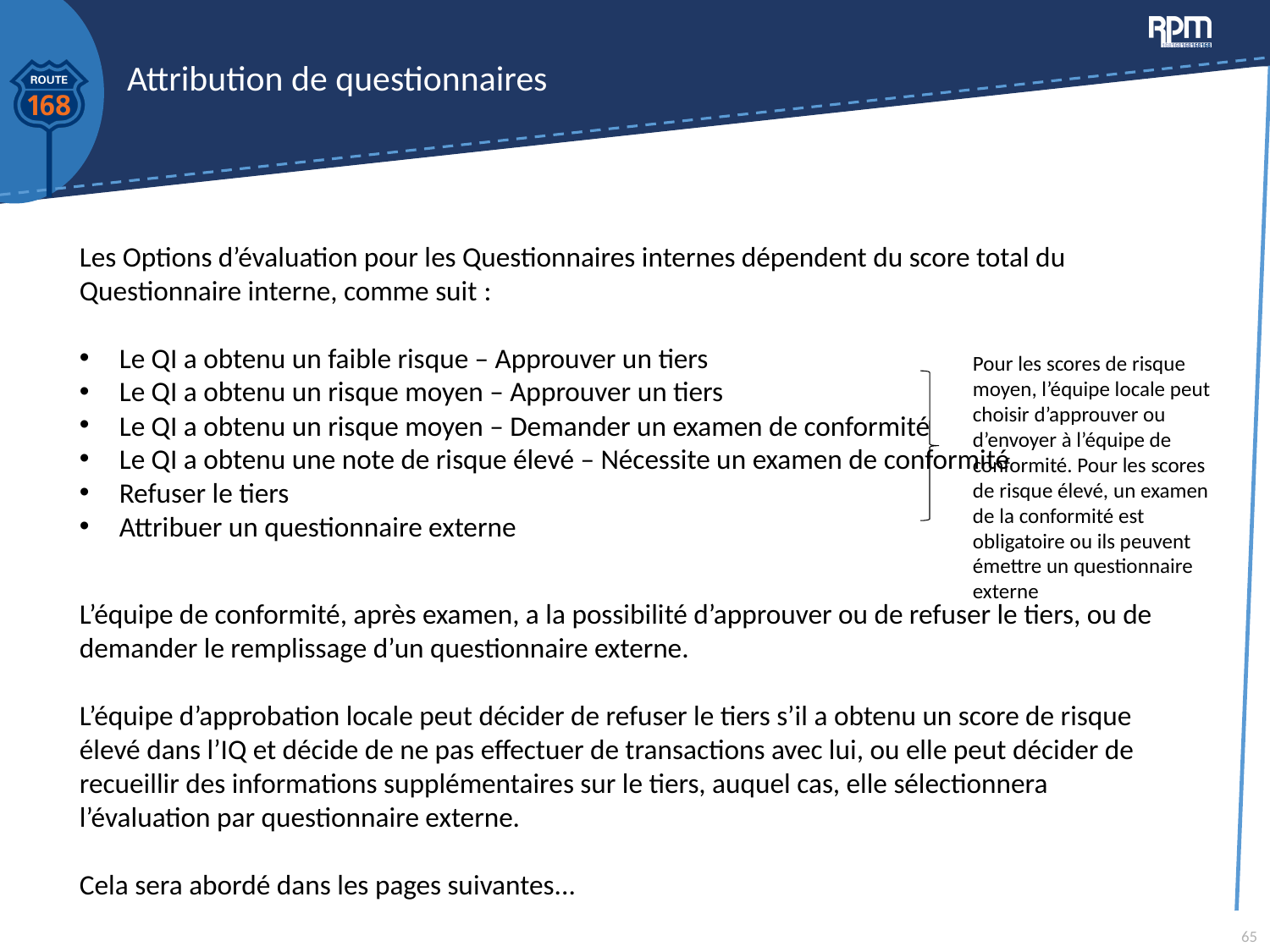

# Attribution de questionnaires
Les Options d’évaluation pour les Questionnaires internes dépendent du score total du Questionnaire interne, comme suit :

Le QI a obtenu un faible risque – Approuver un tiers
Le QI a obtenu un risque moyen – Approuver un tiers
Le QI a obtenu un risque moyen – Demander un examen de conformité
Le QI a obtenu une note de risque élevé – Nécessite un examen de conformité
Refuser le tiers
Attribuer un questionnaire externe
Pour les scores de risque moyen, l’équipe locale peut choisir d’approuver ou d’envoyer à l’équipe de conformité. Pour les scores de risque élevé, un examen de la conformité est obligatoire ou ils peuvent émettre un questionnaire externe

L’équipe de conformité, après examen, a la possibilité d’approuver ou de refuser le tiers, ou de demander le remplissage d’un questionnaire externe.

L’équipe d’approbation locale peut décider de refuser le tiers s’il a obtenu un score de risque élevé dans l’IQ et décide de ne pas effectuer de transactions avec lui, ou elle peut décider de recueillir des informations supplémentaires sur le tiers, auquel cas, elle sélectionnera l’évaluation par questionnaire externe.

Cela sera abordé dans les pages suivantes...
65